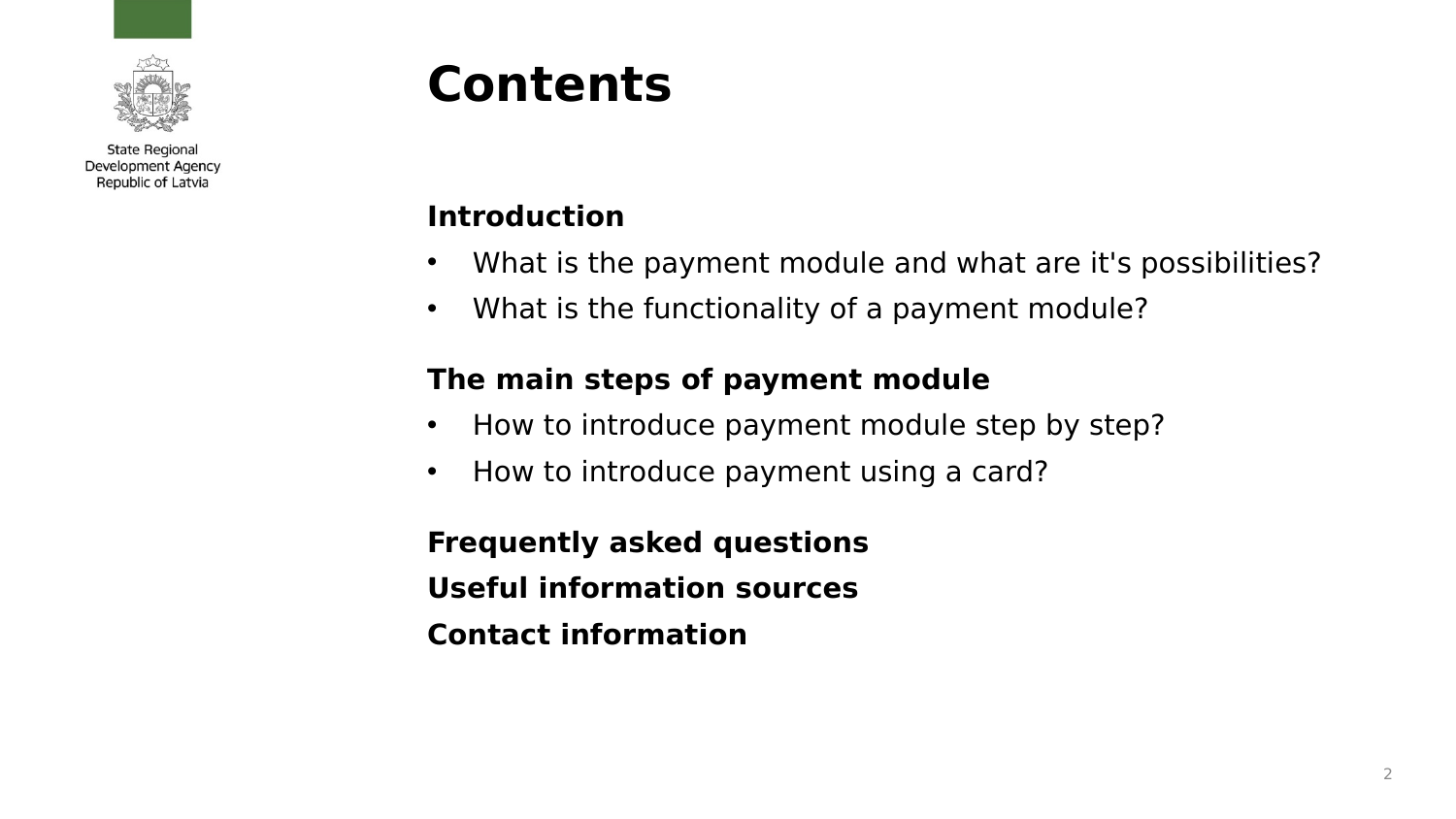

Contents
Introduction
What is the payment module and what are it's possibilities?
What is the functionality of a payment module?
The main steps of payment module
How to introduce payment module step by step?
How to introduce payment using a card?
Frequently asked questions
Useful information sources
Contact information

2